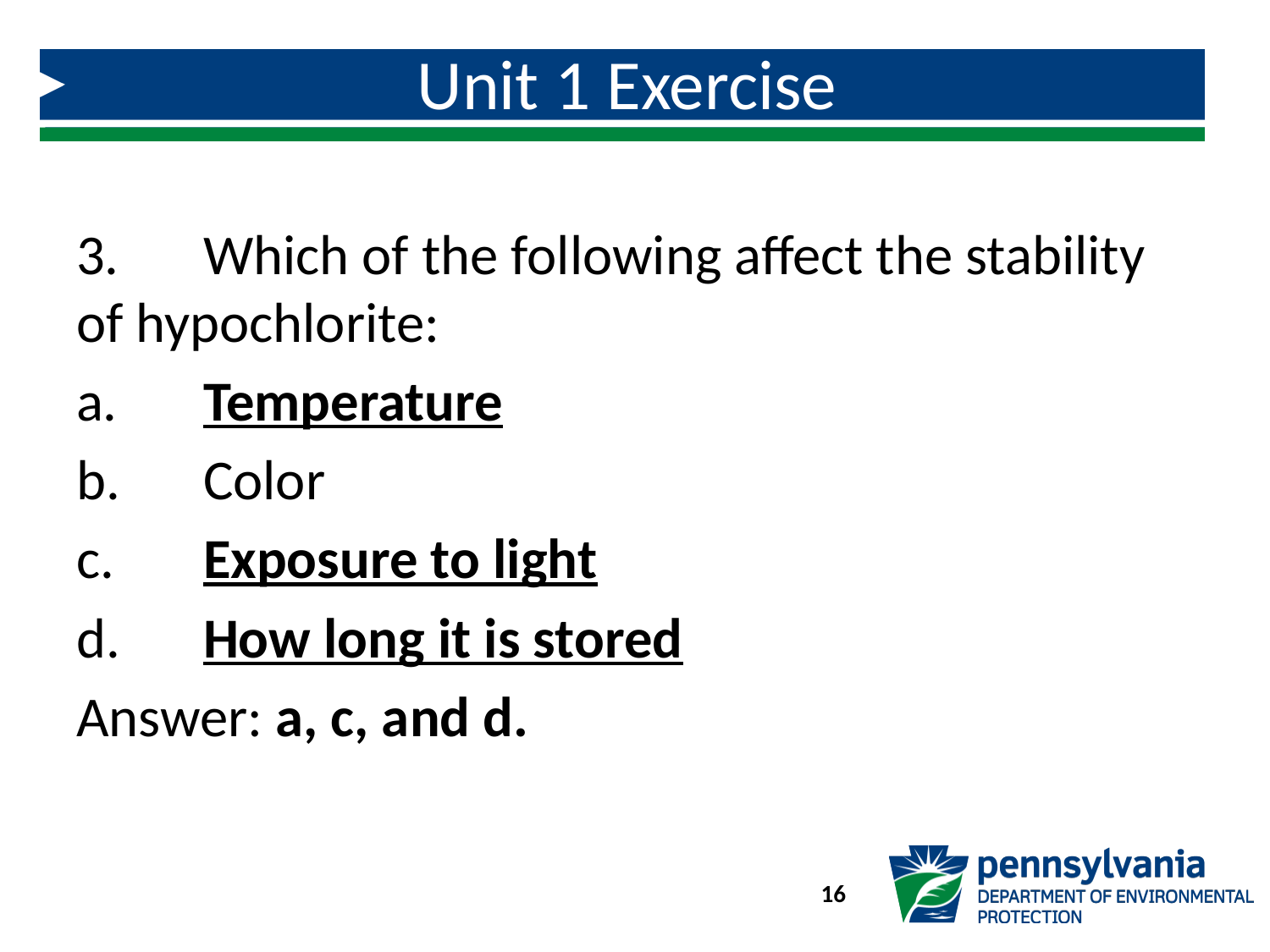

# Unit 1 Exercise
3.	Which of the following affect the stability of hypochlorite:
a.	Temperature
b.	Color
c.	Exposure to light
d.	How long it is stored
Answer: a, c, and d.

16